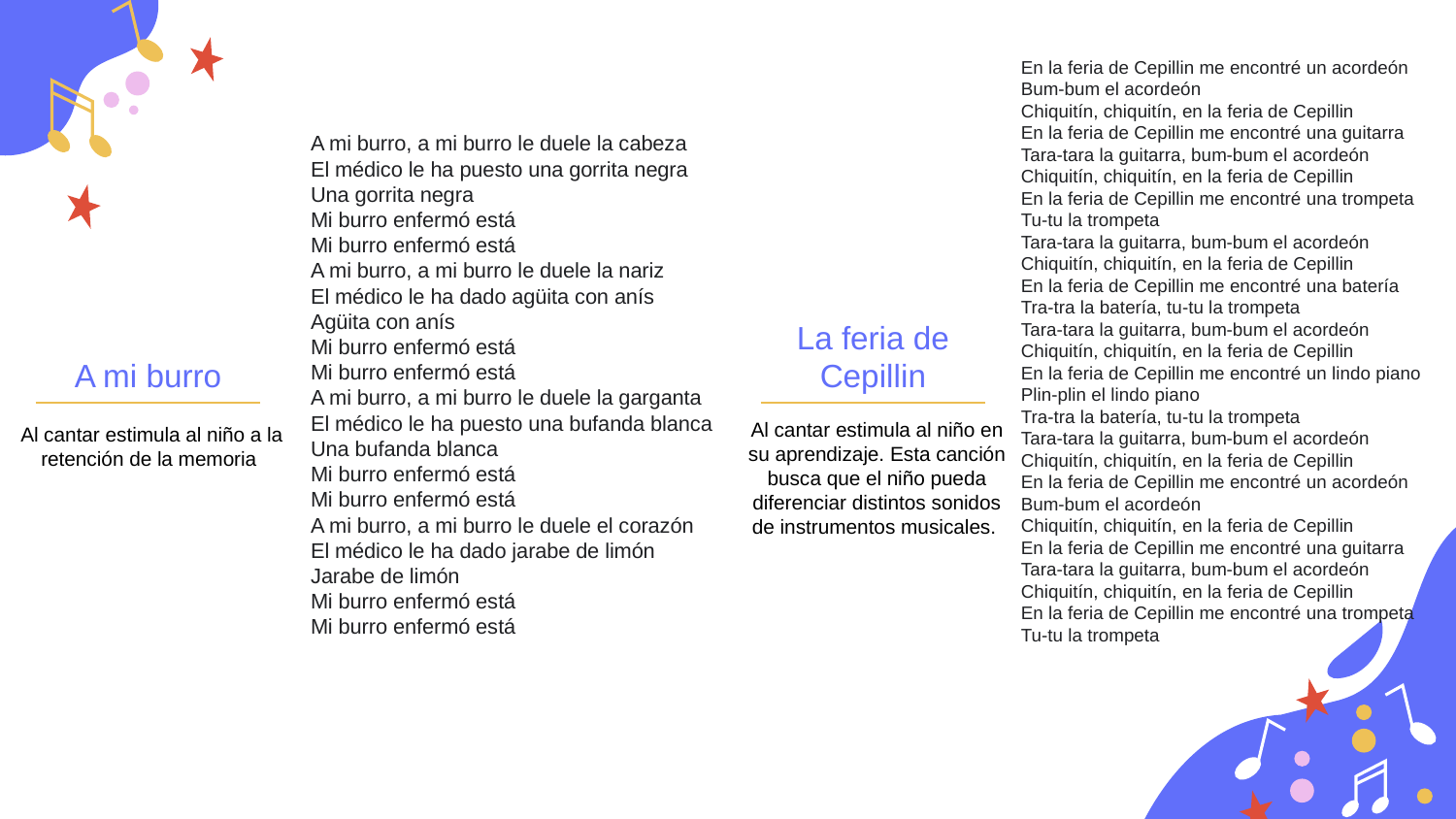

En la feria de Cepillin me encontré un acordeón
Bum-bum el acordeón
Chiquitín, chiquitín, en la feria de Cepillin
En la feria de Cepillin me encontré una guitarra
Tara-tara la guitarra, bum-bum el acordeón
Chiquitín, chiquitín, en la feria de Cepillin
En la feria de Cepillin me encontré una trompeta
Tu-tu la trompeta
Tara-tara la guitarra, bum-bum el acordeón
Chiquitín, chiquitín, en la feria de Cepillin
En la feria de Cepillin me encontré una batería
Tra-tra la batería, tu-tu la trompeta
Tara-tara la guitarra, bum-bum el acordeón
Chiquitín, chiquitín, en la feria de Cepillin
En la feria de Cepillin me encontré un lindo piano
Plin-plin el lindo piano
Tra-tra la batería, tu-tu la trompeta
Tara-tara la guitarra, bum-bum el acordeón
Chiquitín, chiquitín, en la feria de Cepillin
En la feria de Cepillin me encontré un acordeón
Bum-bum el acordeón
Chiquitín, chiquitín, en la feria de Cepillin
En la feria de Cepillin me encontré una guitarra
Tara-tara la guitarra, bum-bum el acordeón
Chiquitín, chiquitín, en la feria de Cepillin
En la feria de Cepillin me encontré una trompeta
Tu-tu la trompeta
A mi burro, a mi burro le duele la cabeza
El médico le ha puesto una gorrita negra
Una gorrita negra
Mi burro enfermó está
Mi burro enfermó está
A mi burro, a mi burro le duele la nariz
El médico le ha dado agüita con anís
Agüita con anís
Mi burro enfermó está
Mi burro enfermó está
A mi burro, a mi burro le duele la garganta
El médico le ha puesto una bufanda blanca
Una bufanda blanca
Mi burro enfermó está
Mi burro enfermó está
A mi burro, a mi burro le duele el corazón
El médico le ha dado jarabe de limón
Jarabe de limón
Mi burro enfermó está
Mi burro enfermó está
La feria de Cepillin
A mi burro
Al cantar estimula al niño en su aprendizaje. Esta canción busca que el niño pueda diferenciar distintos sonidos de instrumentos musicales.
Al cantar estimula al niño a la retención de la memoria